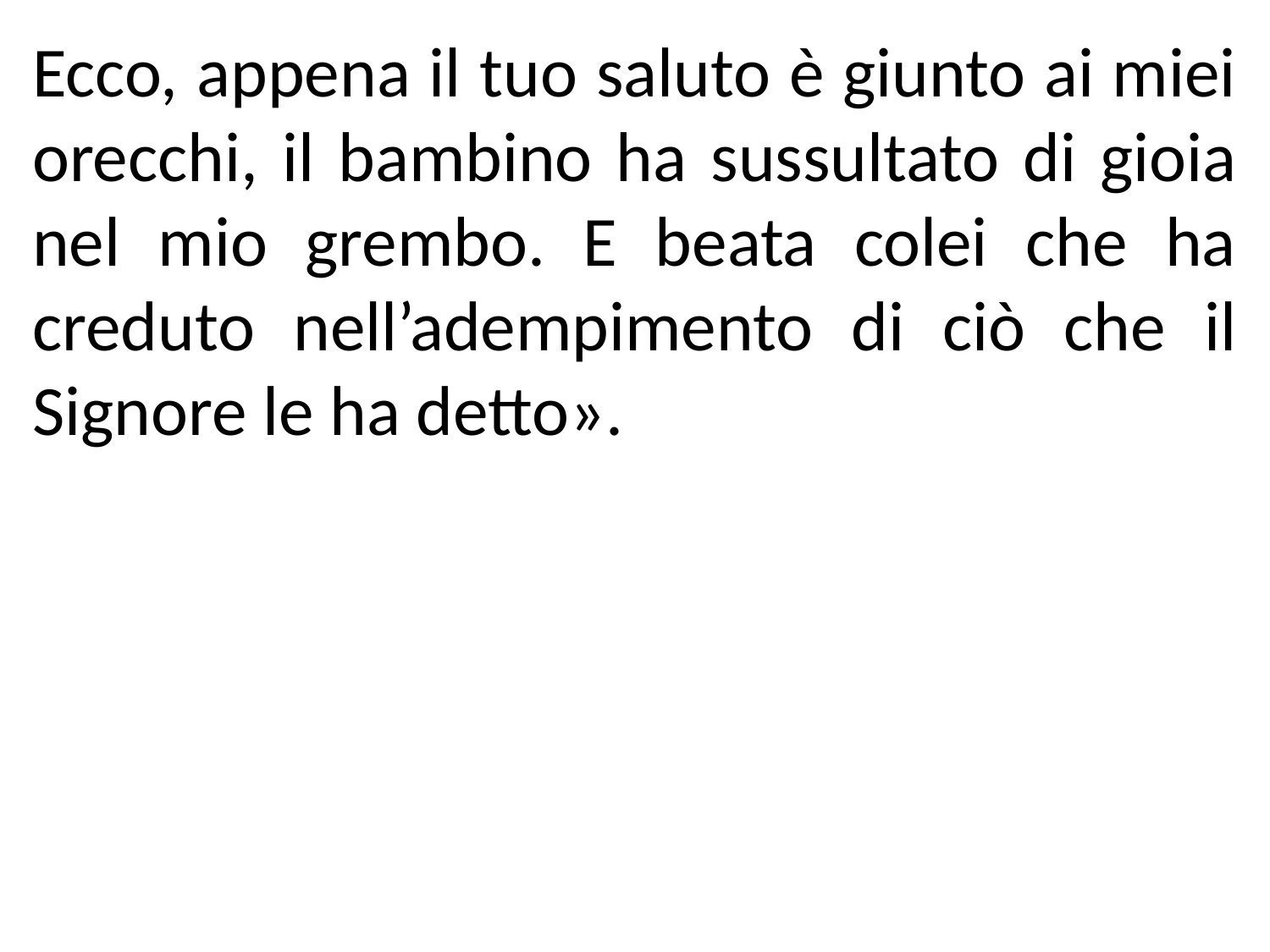

Ecco, appena il tuo saluto è giunto ai miei orecchi, il bambino ha sussultato di gioia nel mio grembo. E beata colei che ha creduto nell’adempimento di ciò che il Signore le ha detto».